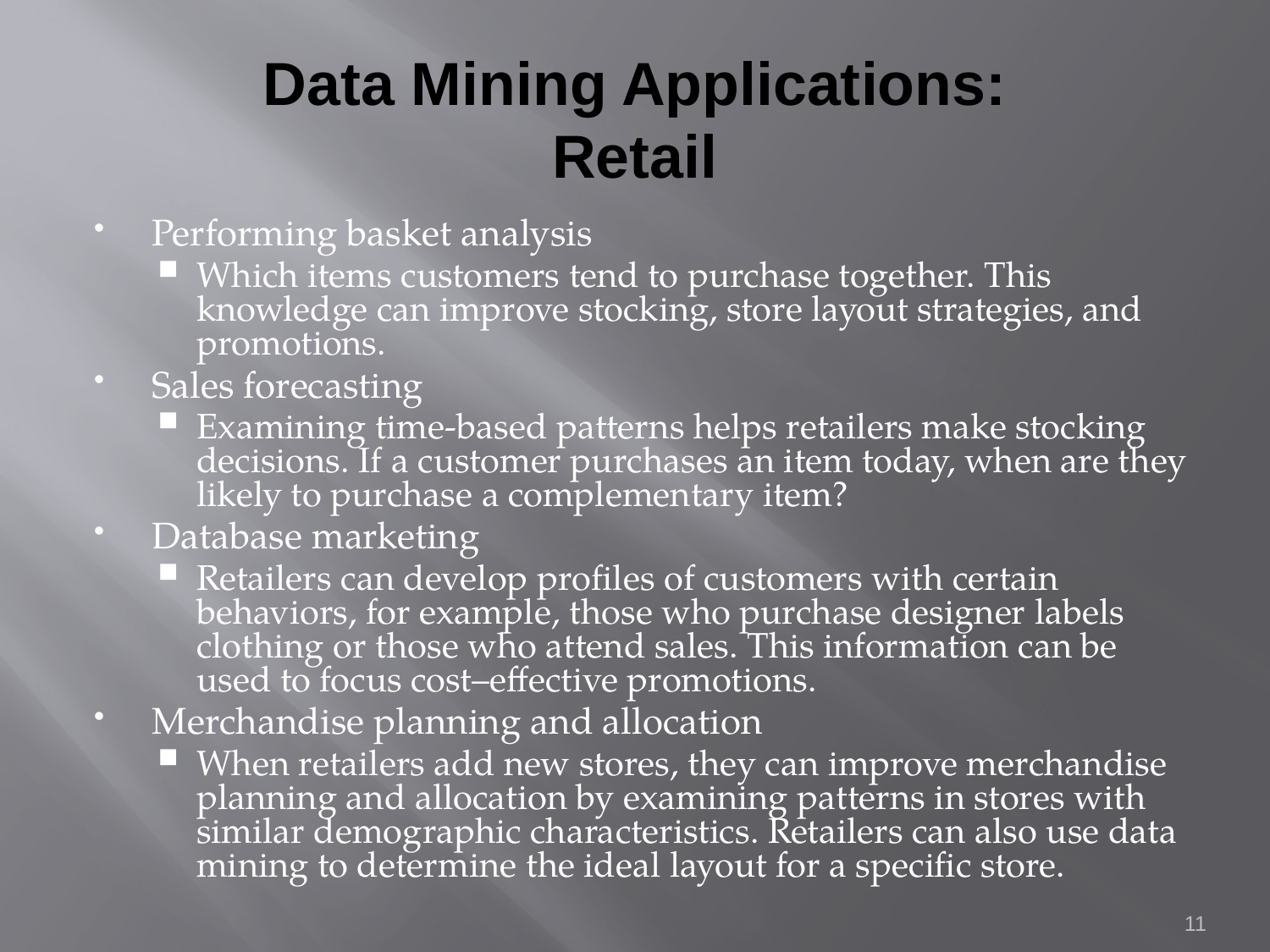

# Data Mining Applications: Retail
Performing basket analysis
Which items customers tend to purchase together. This knowledge can improve stocking, store layout strategies, and promotions.
Sales forecasting
Examining time-based patterns helps retailers make stocking decisions. If a customer purchases an item today, when are they likely to purchase a complementary item?
Database marketing
Retailers can develop profiles of customers with certain behaviors, for example, those who purchase designer labels clothing or those who attend sales. This information can be used to focus cost–effective promotions.
Merchandise planning and allocation
When retailers add new stores, they can improve merchandise planning and allocation by examining patterns in stores with similar demographic characteristics. Retailers can also use data mining to determine the ideal layout for a specific store.
11